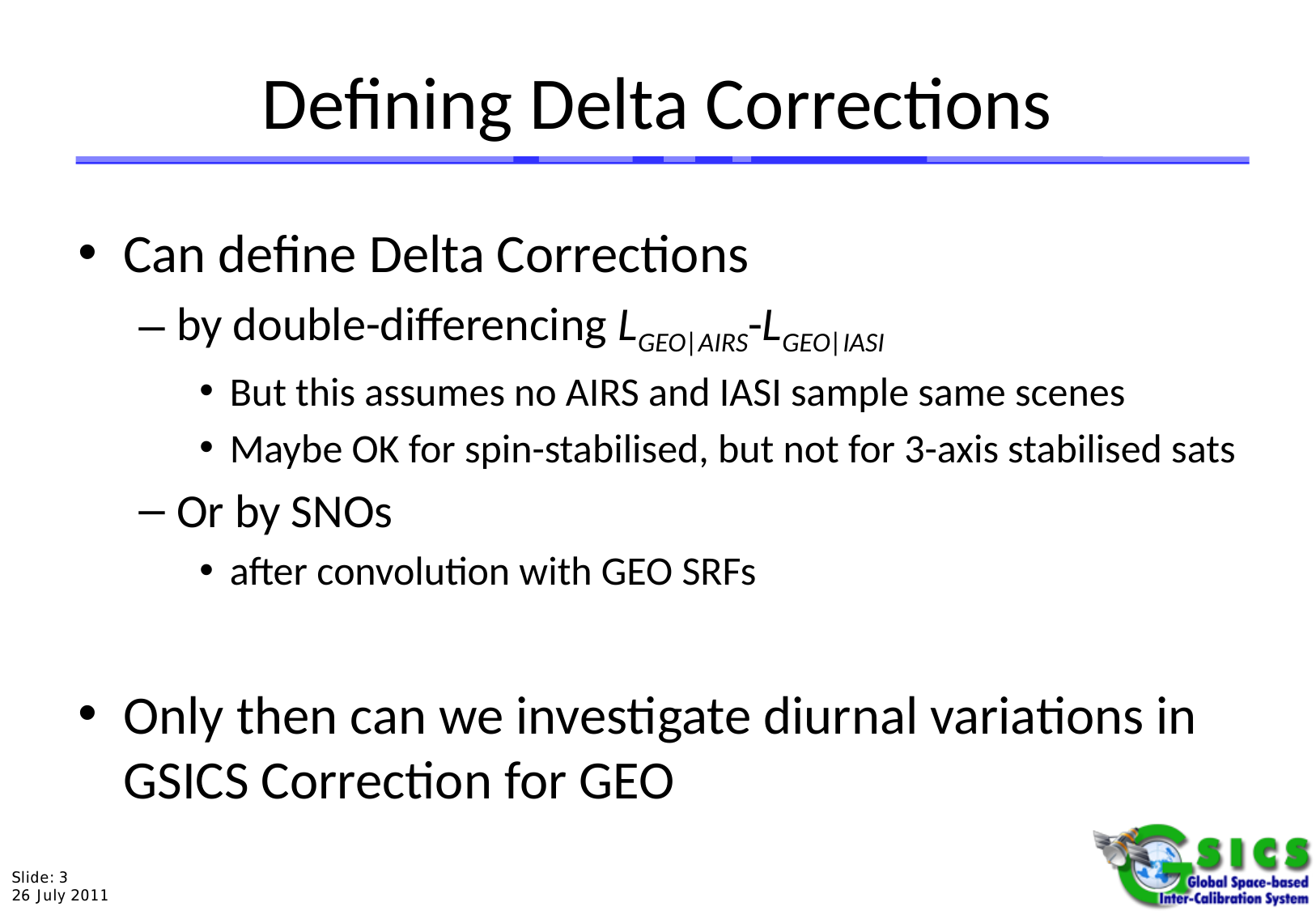

# Defining Delta Corrections
Can define Delta Corrections
by double-differencing LGEO|AIRS-LGEO|IASI
But this assumes no AIRS and IASI sample same scenes
Maybe OK for spin-stabilised, but not for 3-axis stabilised sats
Or by SNOs
after convolution with GEO SRFs

Only then can we investigate diurnal variations in GSICS Correction for GEO